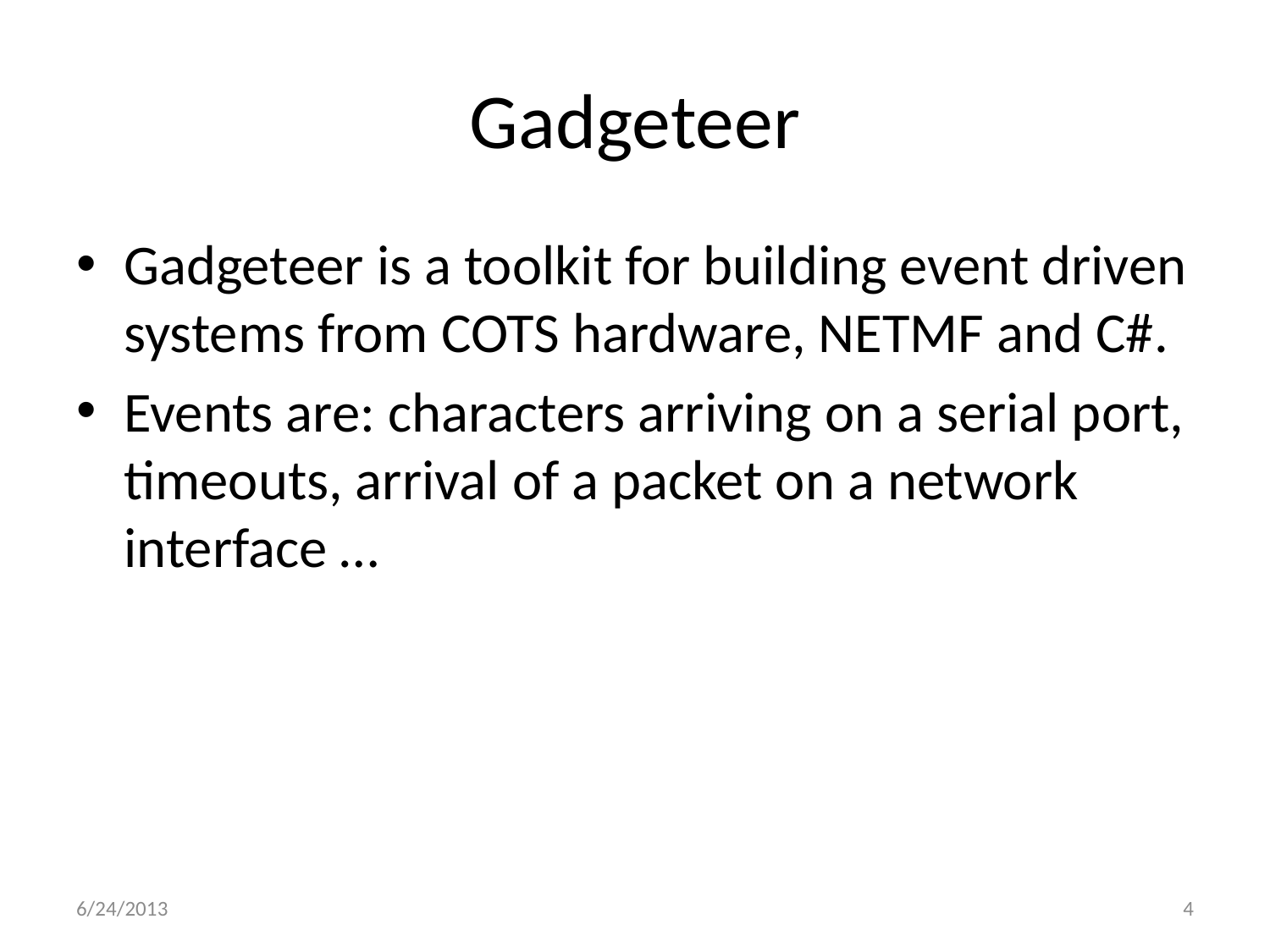

# Gadgeteer
Gadgeteer is a toolkit for building event driven systems from COTS hardware, NETMF and C#.
Events are: characters arriving on a serial port, timeouts, arrival of a packet on a network interface …
6/24/2013
4